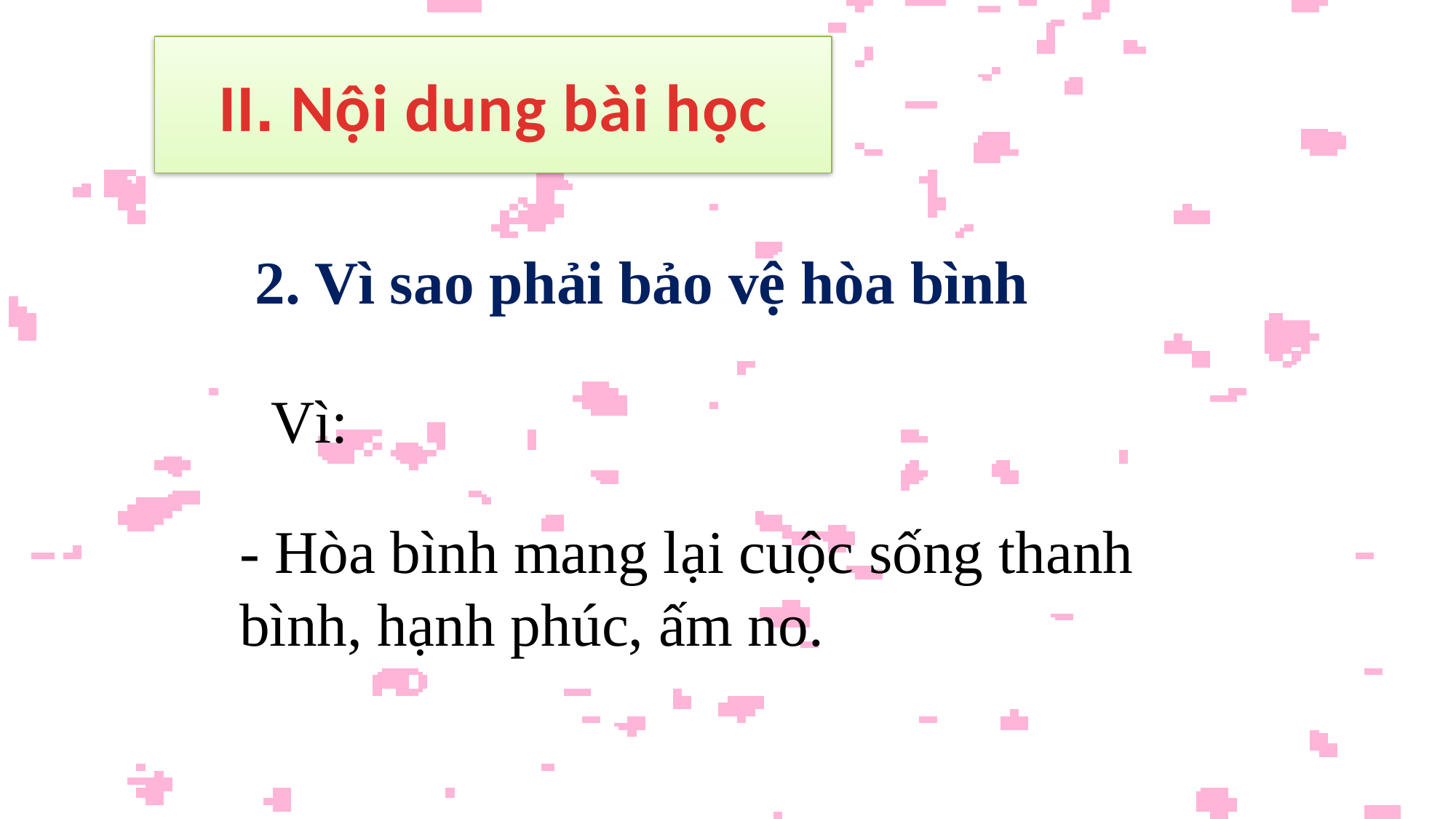

II. Nội dung bài học
2. Vì sao phải bảo vệ hòa bình
Vì:
- Hòa bình mang lại cuộc sống thanh bình, hạnh phúc, ấm no.